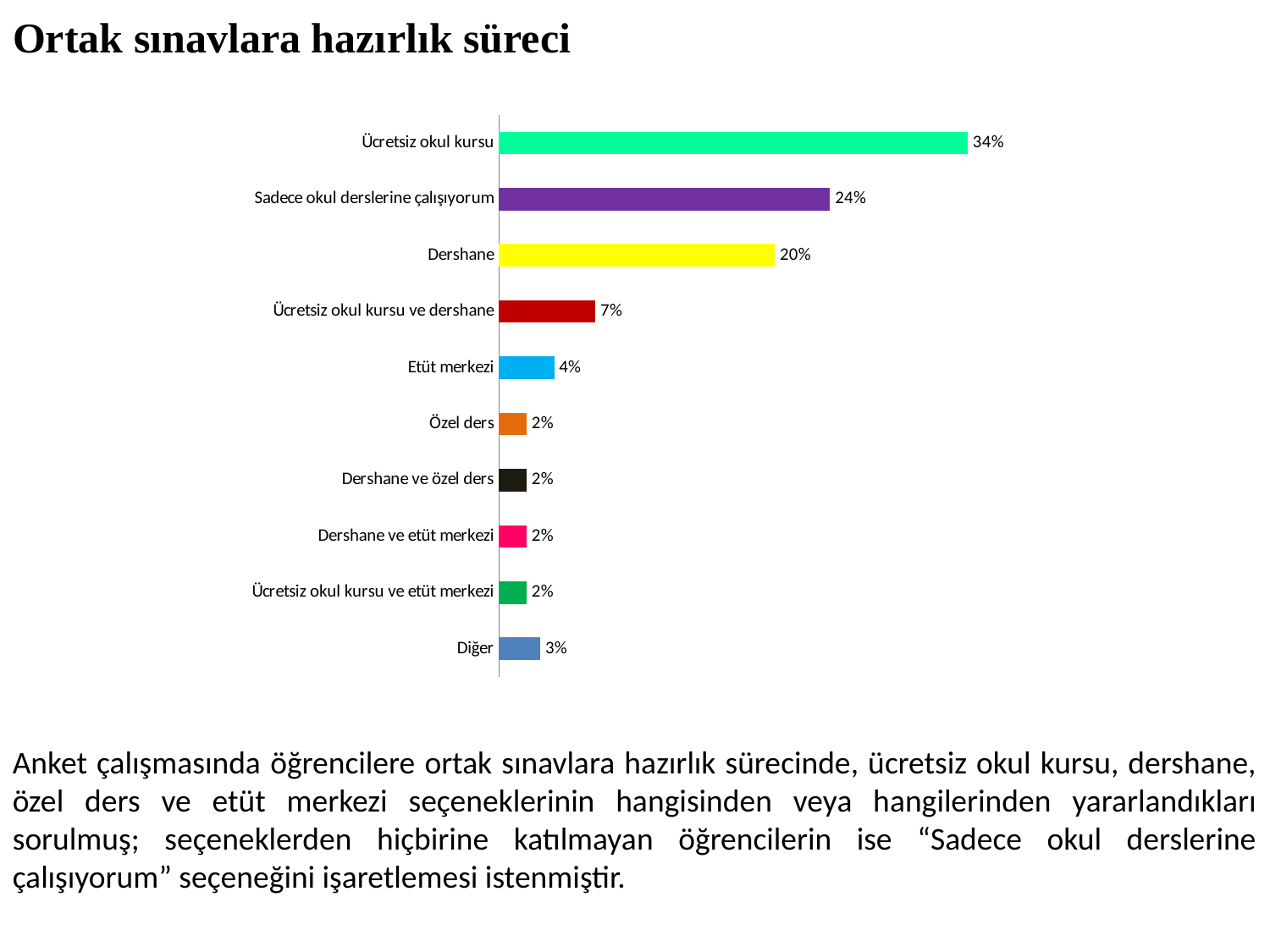

# Ortak sınavlara hazırlık süreci

### Chart

| Category |  |
|---|---|
| Diğer | 0.030000000000000002 |
| Ücretsiz okul kursu ve etüt merkezi | 0.020000000000000007 |
| Dershane ve etüt merkezi | 0.020000000000000007 |
| Dershane ve özel ders | 0.020000000000000007 |
| Özel ders | 0.020000000000000007 |
| Etüt merkezi | 0.040000000000000015 |
| Ücretsiz okul kursu ve dershane | 0.07000000000000002 |
| Dershane | 0.2 |
| Sadece okul derslerine çalışıyorum | 0.24000000000000005 |
| Ücretsiz okul kursu | 0.34 |
Anket çalışmasında öğrencilere ortak sınavlara hazırlık sürecinde, ücretsiz okul kursu, dershane, özel ders ve etüt merkezi seçeneklerinin hangisinden veya hangilerinden yararlandıkları sorulmuş; seçeneklerden hiçbirine katılmayan öğrencilerin ise “Sadece okul derslerine çalışıyorum” seçeneğini işaretlemesi istenmiştir.